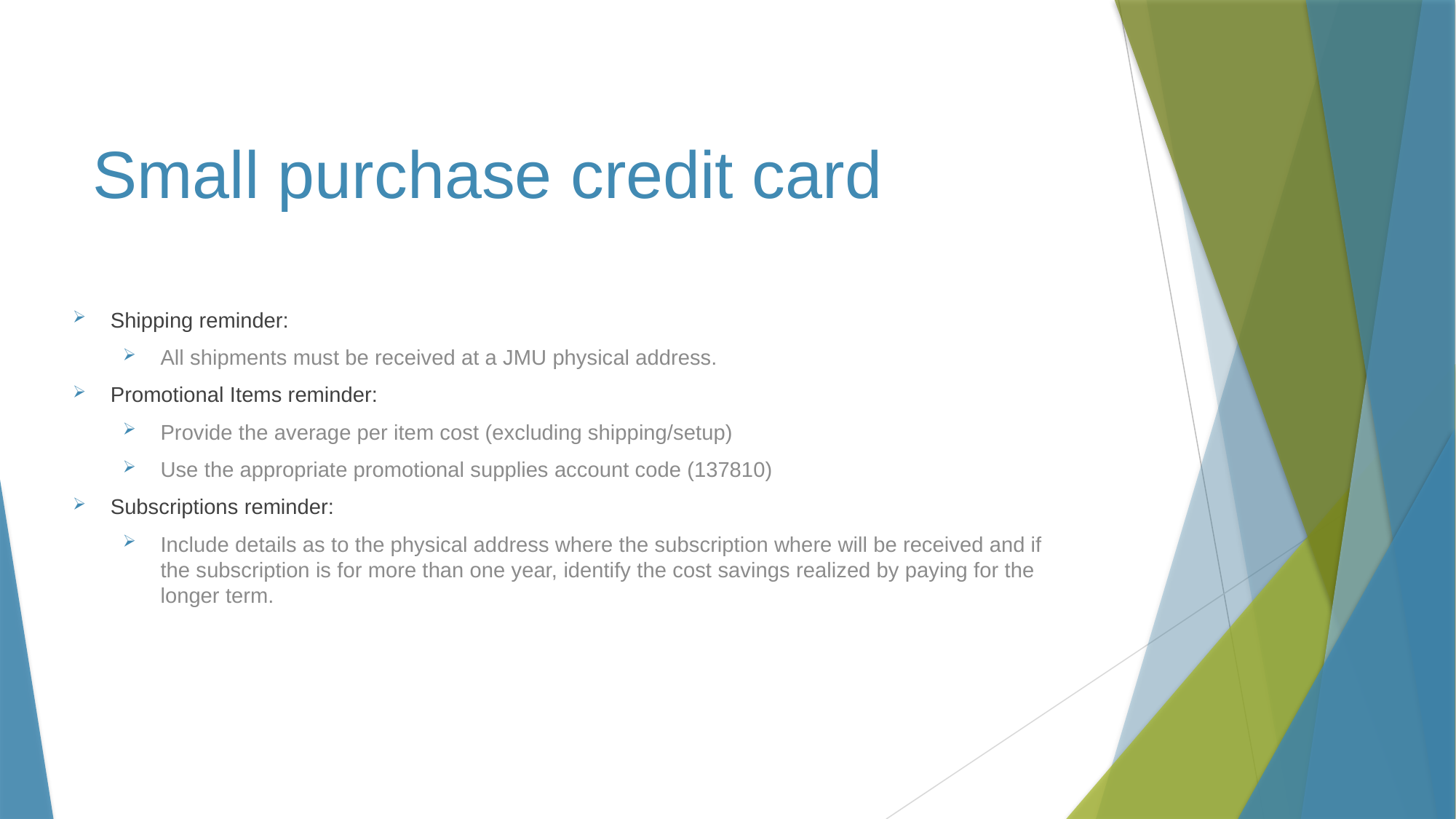

# Small purchase credit card

Shipping reminder:
All shipments must be received at a JMU physical address.
Promotional Items reminder:
Provide the average per item cost (excluding shipping/setup)
Use the appropriate promotional supplies account code (137810)
Subscriptions reminder:
Include details as to the physical address where the subscription where will be received and if the subscription is for more than one year, identify the cost savings realized by paying for the longer term.